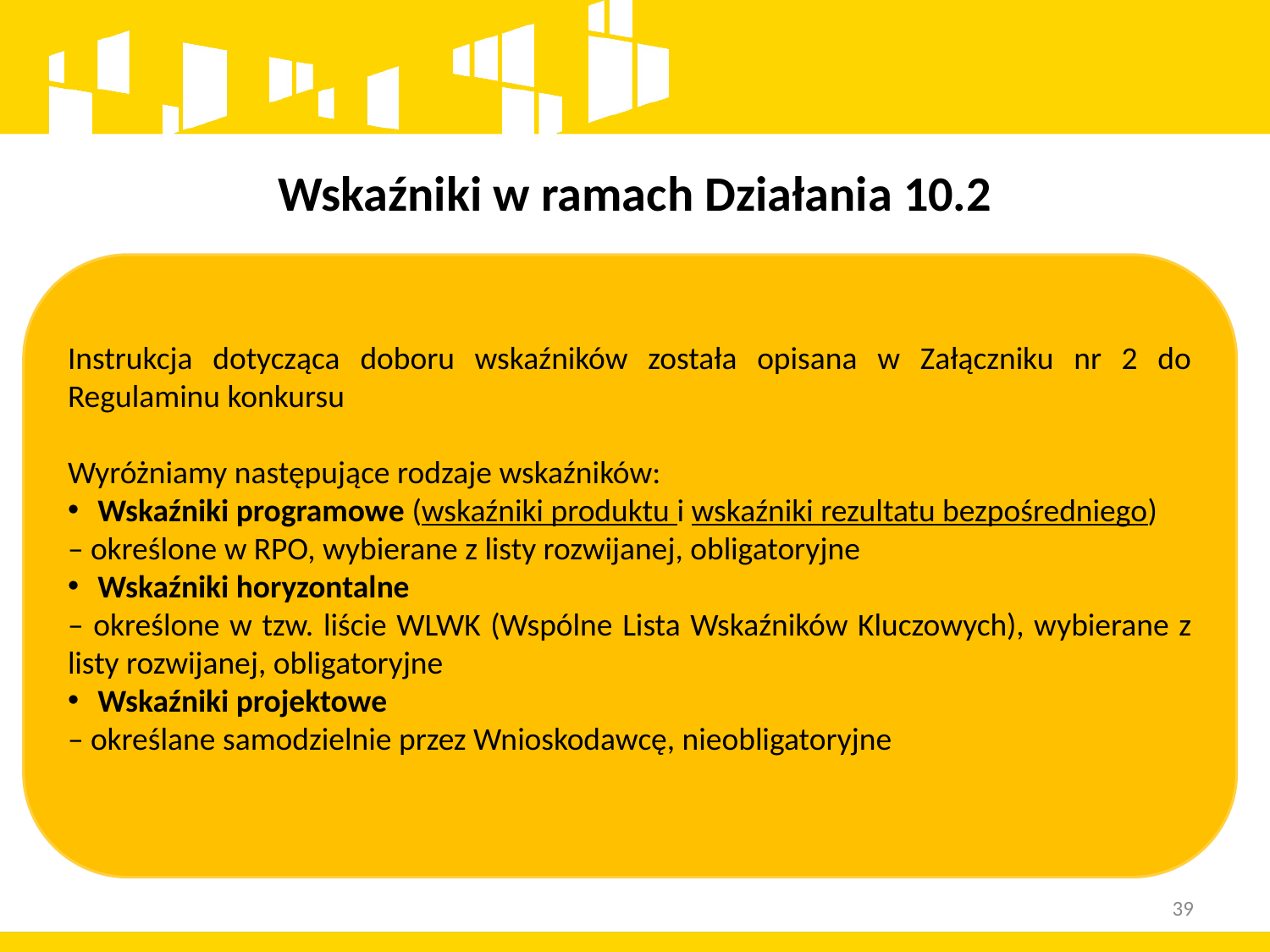

# Wskaźniki w ramach Działania 10.2
Instrukcja dotycząca doboru wskaźników została opisana w Załączniku nr 2 do Regulaminu konkursu

Wyróżniamy następujące rodzaje wskaźników:
Wskaźniki programowe (wskaźniki produktu i wskaźniki rezultatu bezpośredniego)
– określone w RPO, wybierane z listy rozwijanej, obligatoryjne
Wskaźniki horyzontalne
– określone w tzw. liście WLWK (Wspólne Lista Wskaźników Kluczowych), wybierane z listy rozwijanej, obligatoryjne
Wskaźniki projektowe
– określane samodzielnie przez Wnioskodawcę, nieobligatoryjne

39